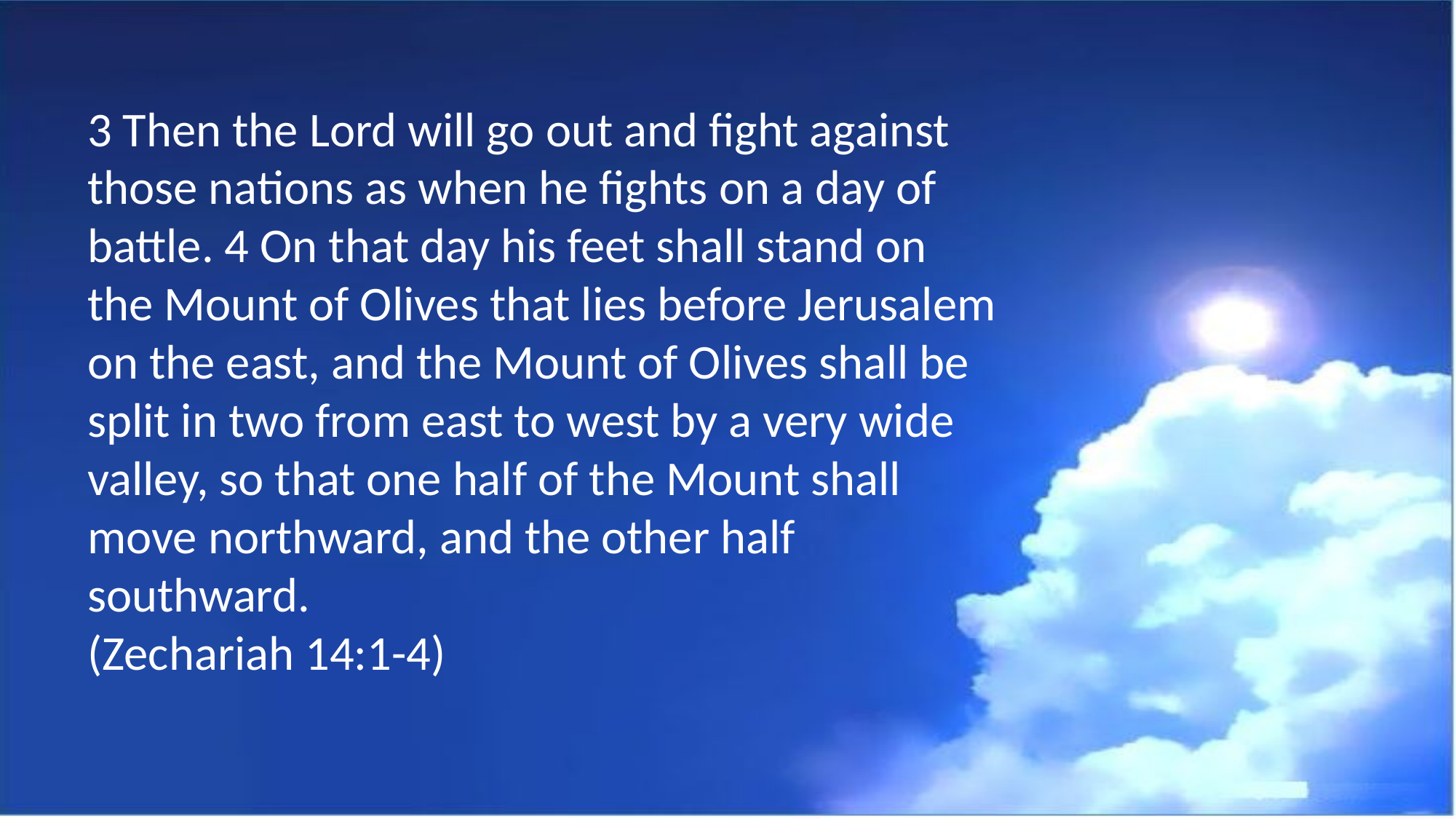

3 Then the Lord will go out and fight against those nations as when he fights on a day of battle. 4 On that day his feet shall stand on the Mount of Olives that lies before Jerusalem on the east, and the Mount of Olives shall be split in two from east to west by a very wide valley, so that one half of the Mount shall move northward, and the other half southward.
(Zechariah 14:1-4)